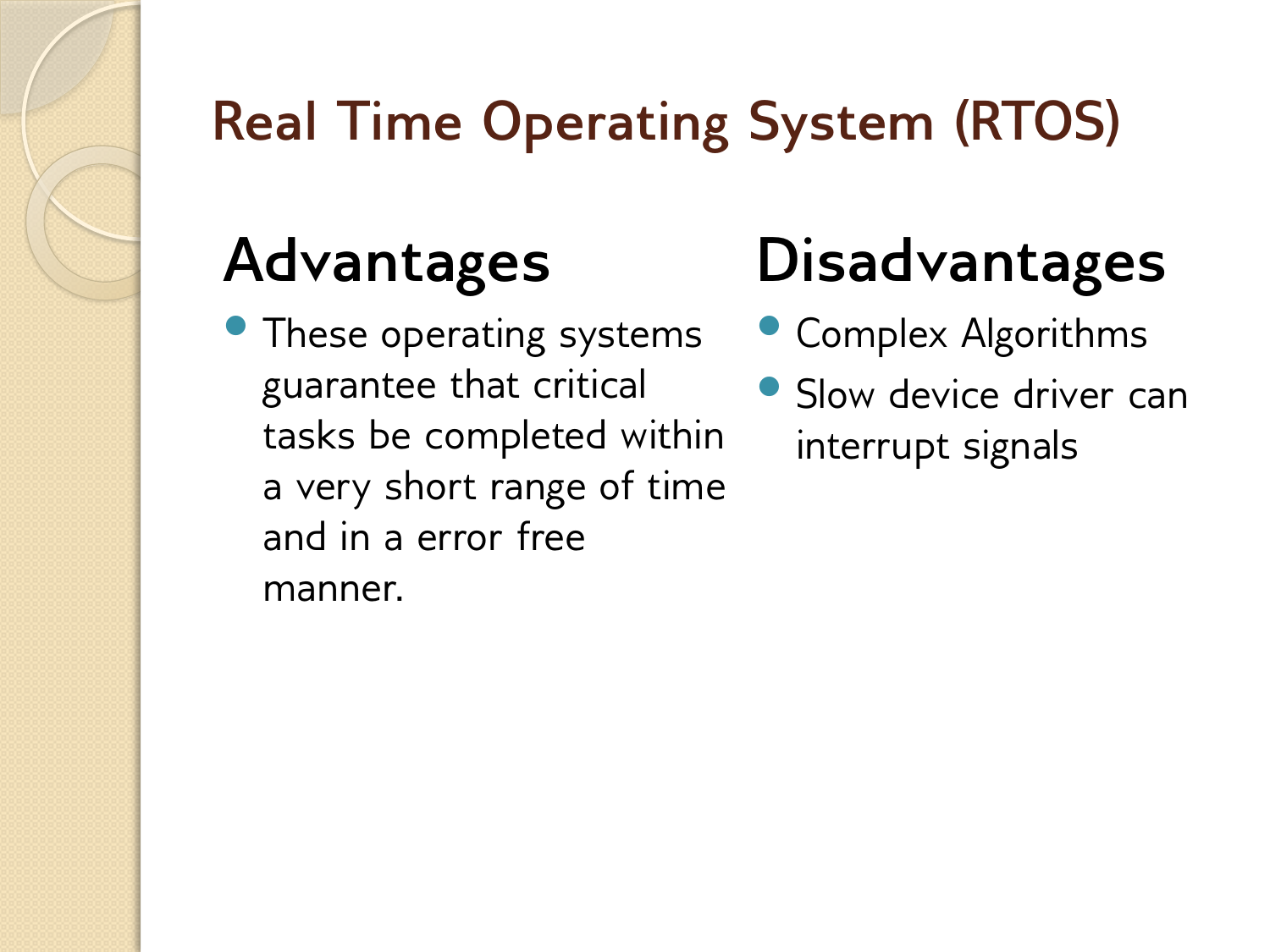

# Real Time Operating System (RTOS)
Advantages
These operating systems guarantee that critical tasks be completed within a very short range of time and in a error free manner.

Disadvantages
Complex Algorithms
Slow device driver can interrupt signals